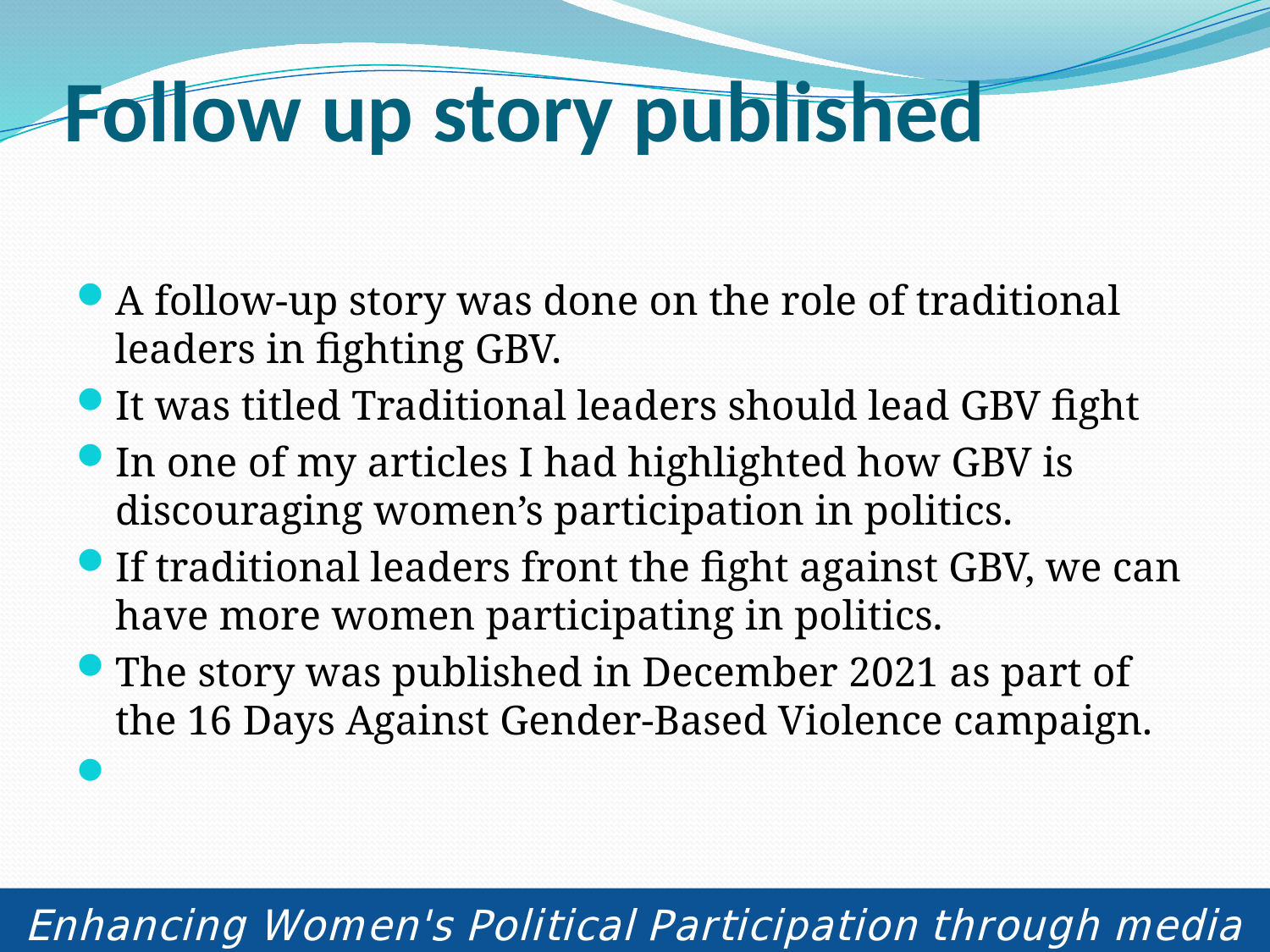

# Follow up story published
A follow-up story was done on the role of traditional leaders in fighting GBV.
It was titled Traditional leaders should lead GBV fight
In one of my articles I had highlighted how GBV is discouraging women’s participation in politics.
If traditional leaders front the fight against GBV, we can have more women participating in politics.
The story was published in December 2021 as part of the 16 Days Against Gender-Based Violence campaign.

Enhancing Women's Political Participation through media